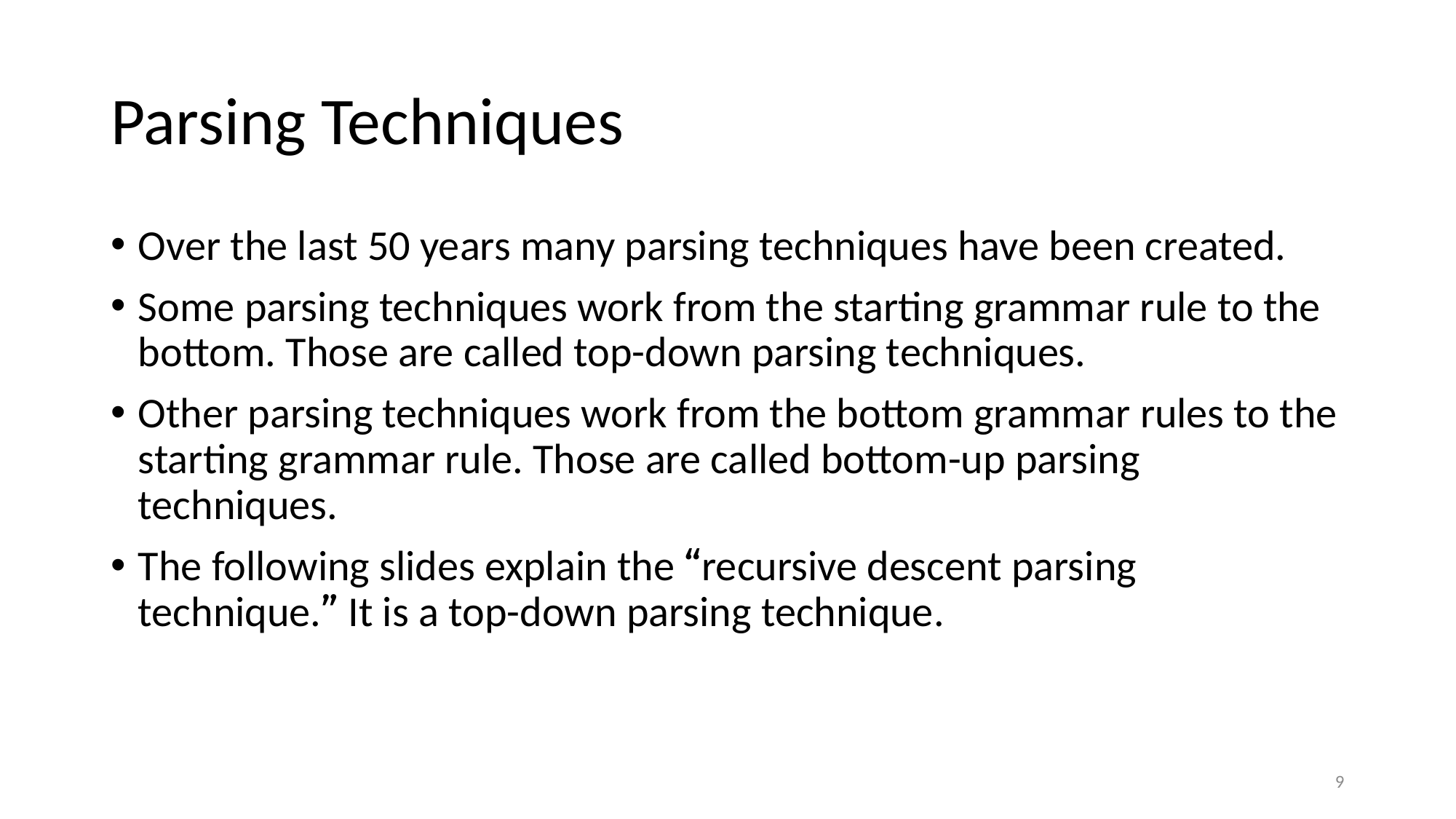

# Parsing Techniques
Over the last 50 years many parsing techniques have been created.
Some parsing techniques work from the starting grammar rule to the bottom. Those are called top-down parsing techniques.
Other parsing techniques work from the bottom grammar rules to the starting grammar rule. Those are called bottom-up parsing techniques.
The following slides explain the “recursive descent parsing technique.” It is a top-down parsing technique.
9